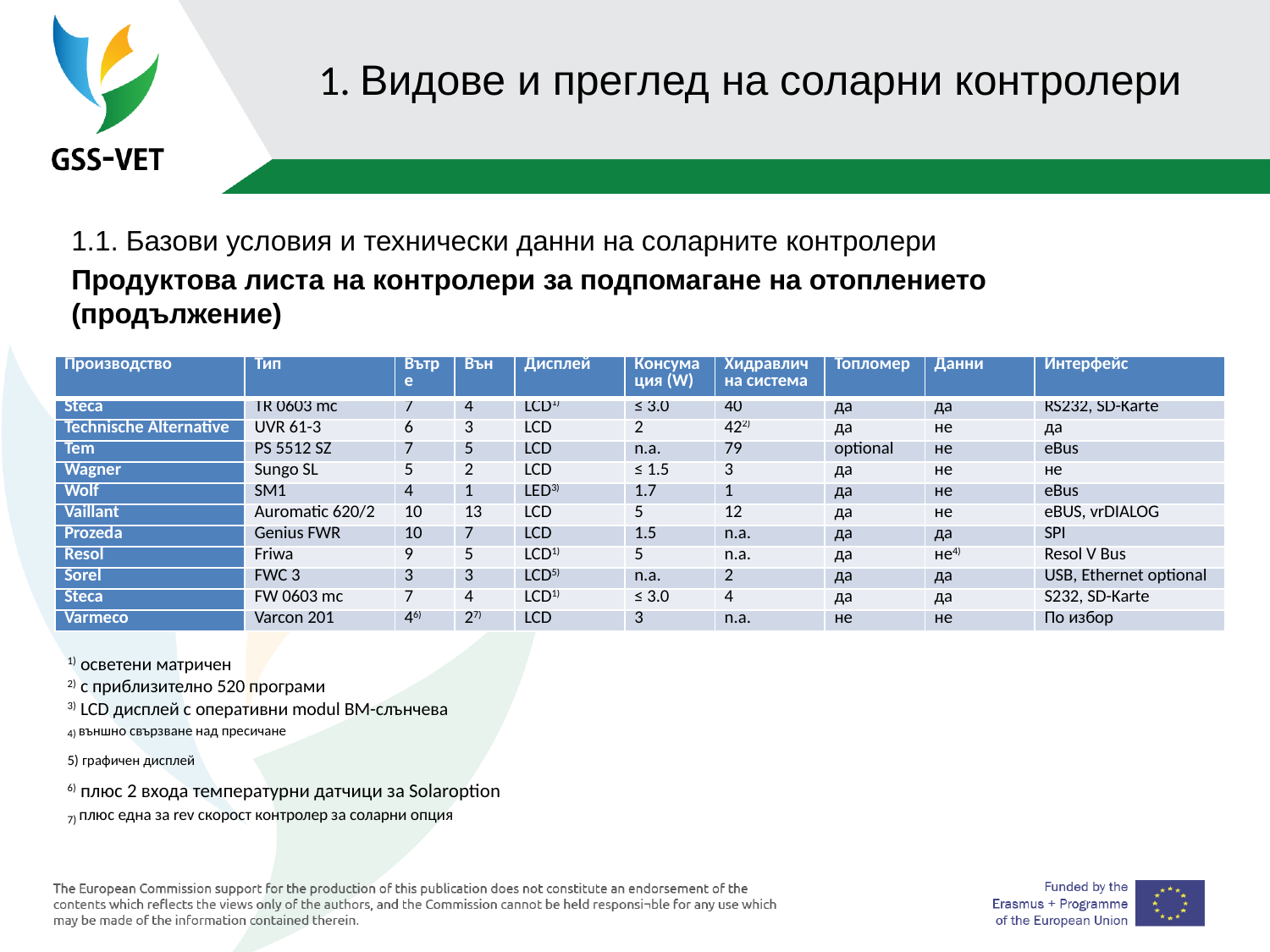

# 1. Видове и преглед на соларни контролери
1.1. Базови условия и технически данни на соларните контролери
Продуктова листа на контролери за подпомагане на отоплението (продължение)
| Производство | Тип | Вътре | Вън | Дисплей | Консумация (W) | Хидравлична система | Топломер | Данни | Интерфейс |
| --- | --- | --- | --- | --- | --- | --- | --- | --- | --- |
| Steca | TR 0603 mc | 7 | 4 | LCD1) | ≤ 3.0 | 40 | да | да | RS232, SD-Karte |
| Technische Alternative | UVR 61-3 | 6 | 3 | LCD | 2 | 422) | да | не | да |
| Tem | PS 5512 SZ | 7 | 5 | LCD | n.a. | 79 | optional | не | eBus |
| Wagner | Sungo SL | 5 | 2 | LCD | ≤ 1.5 | 3 | да | не | не |
| Wolf | SM1 | 4 | 1 | LED3) | 1.7 | 1 | да | не | eBus |
| Vaillant | Auromatic 620/2 | 10 | 13 | LCD | 5 | 12 | да | не | eBUS, vrDIALOG |
| Prozeda | Genius FWR | 10 | 7 | LCD | 1.5 | n.a. | да | да | SPI |
| Resol | Friwa | 9 | 5 | LCD1) | 5 | n.a. | да | не4) | Resol V Bus |
| Sorel | FWC 3 | 3 | 3 | LCD5) | n.a. | 2 | да | да | USB, Ethernet optional |
| Steca | FW 0603 mc | 7 | 4 | LCD1) | ≤ 3.0 | 4 | да | да | S232, SD-Karte |
| Varmeco | Varcon 201 | 46) | 27) | LCD | 3 | n.a. | не | не | По избор |
1) осветени матричен
2) с приблизително 520 програми
3) LCD дисплей с оперативни modul BM-слънчева
4) външно свързване над пресичане
5) графичен дисплей
6) плюс 2 входа температурни датчици за Solaroption
7) плюс една за rev скорост контролер за соларни опция